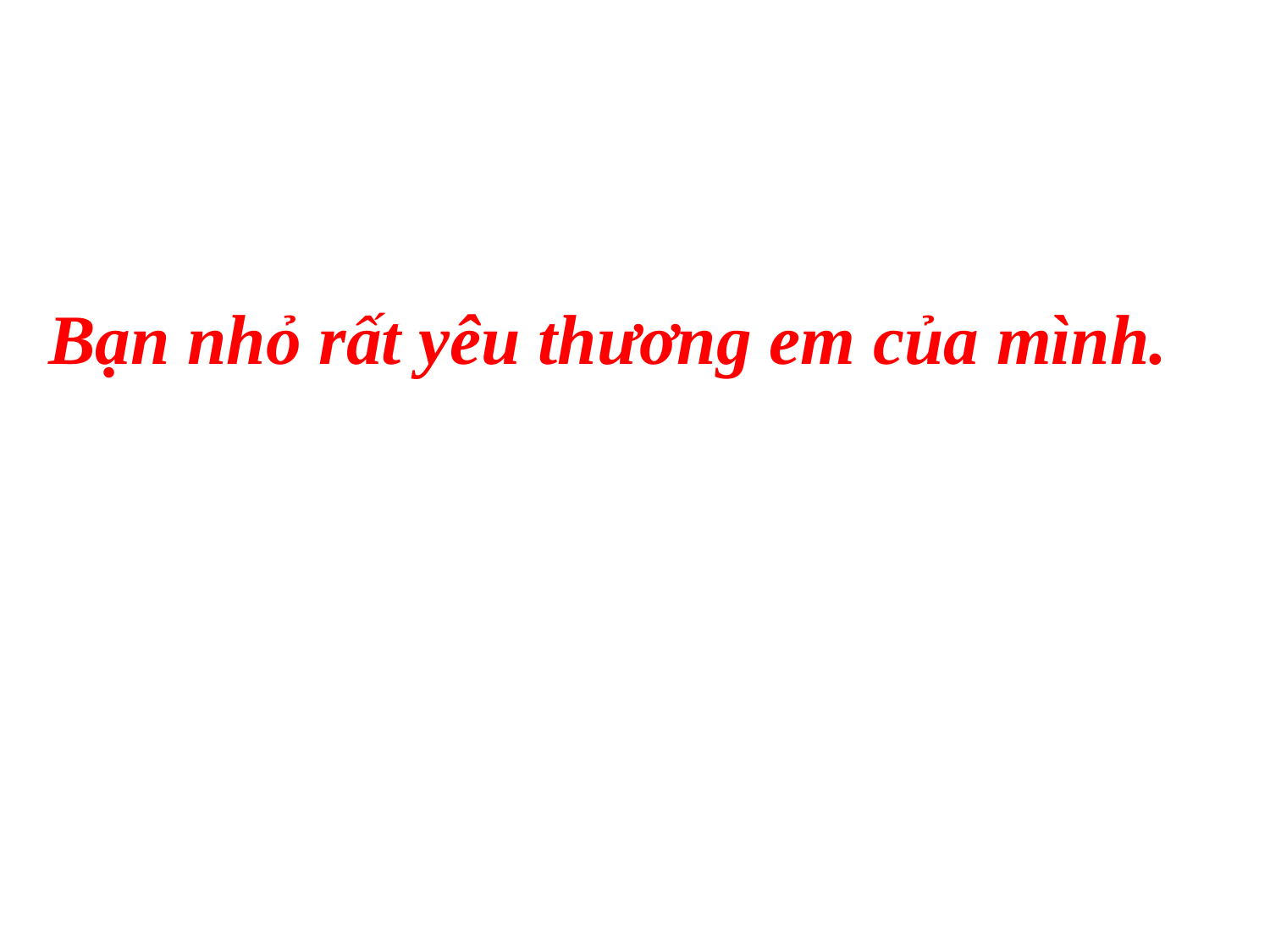

Bạn nhỏ rất yêu thương em của mình.